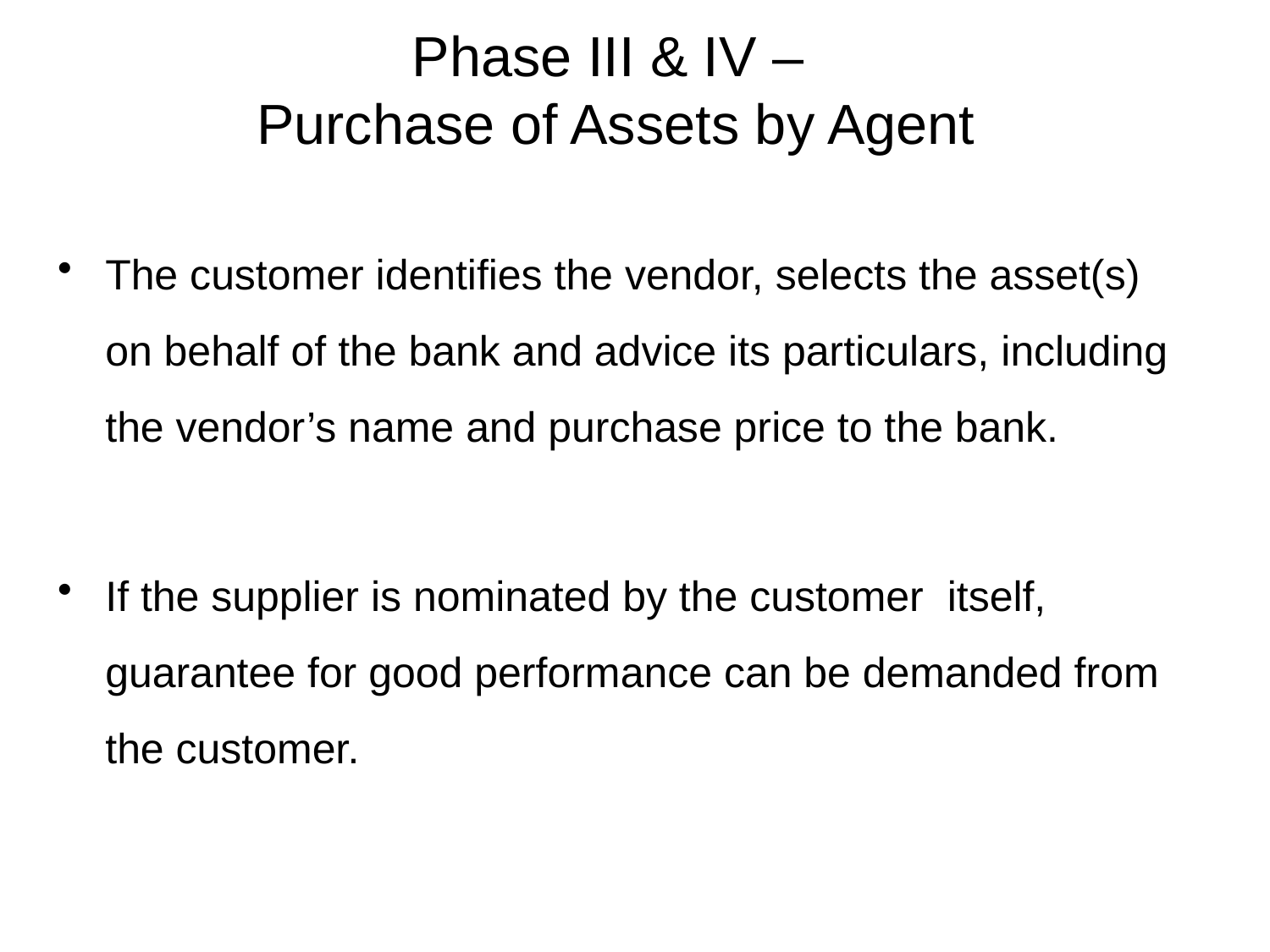

# Phase III & IV – Purchase of Assets by Agent
The customer identifies the vendor, selects the asset(s) on behalf of the bank and advice its particulars, including the vendor’s name and purchase price to the bank.

If the supplier is nominated by the customer  itself, guarantee for good performance can be demanded from the customer.